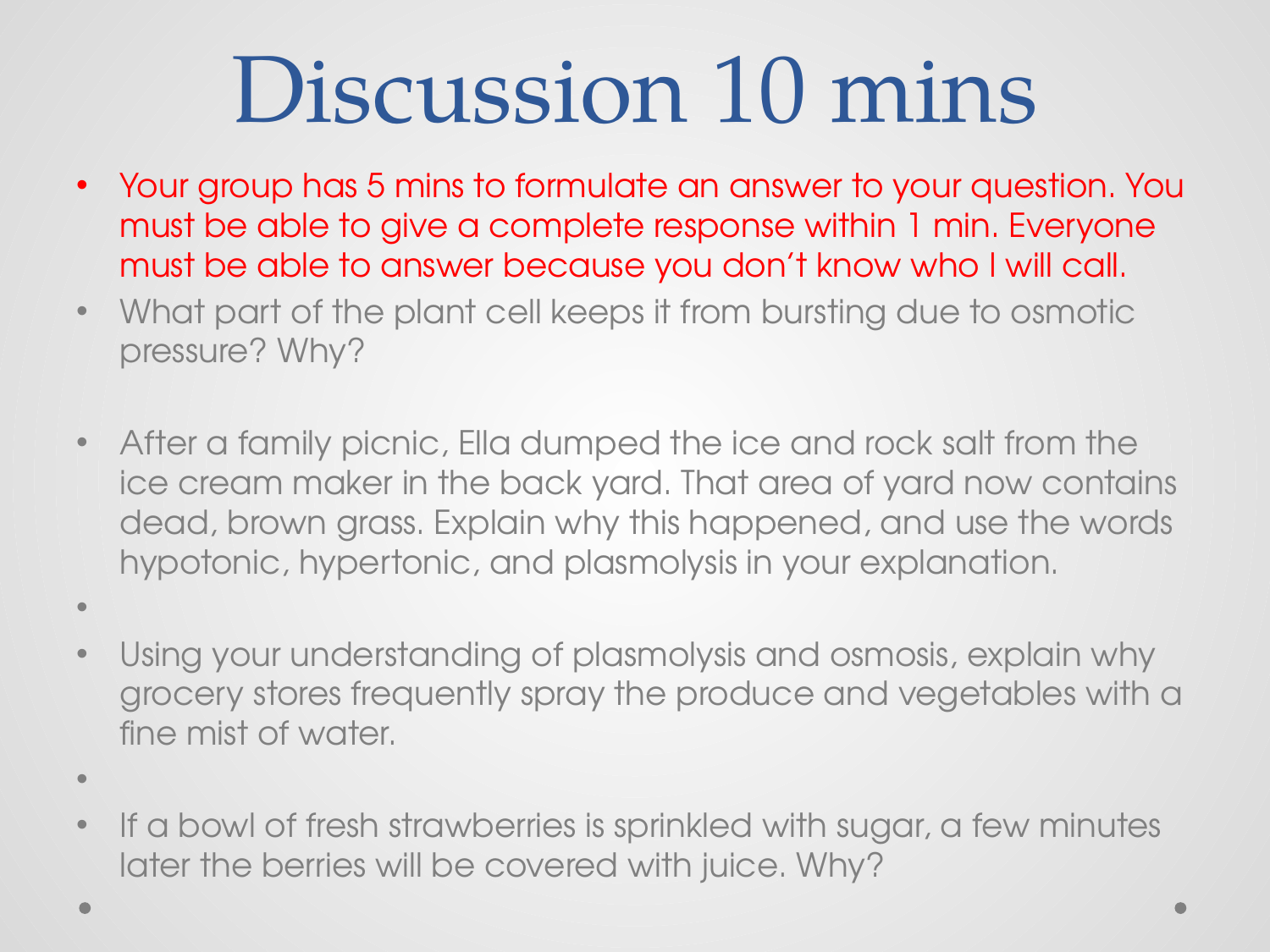

# Discussion 10 mins
Your group has 5 mins to formulate an answer to your question. You must be able to give a complete response within 1 min. Everyone must be able to answer because you don’t know who I will call.
What part of the plant cell keeps it from bursting due to osmotic pressure? Why?

After a family picnic, Ella dumped the ice and rock salt from the ice cream maker in the back yard. That area of yard now contains dead, brown grass. Explain why this happened, and use the words hypotonic, hypertonic, and plasmolysis in your explanation.

Using your understanding of plasmolysis and osmosis, explain why grocery stores frequently spray the produce and vegetables with a fine mist of water.

If a bowl of fresh strawberries is sprinkled with sugar, a few minutes later the berries will be covered with juice. Why?